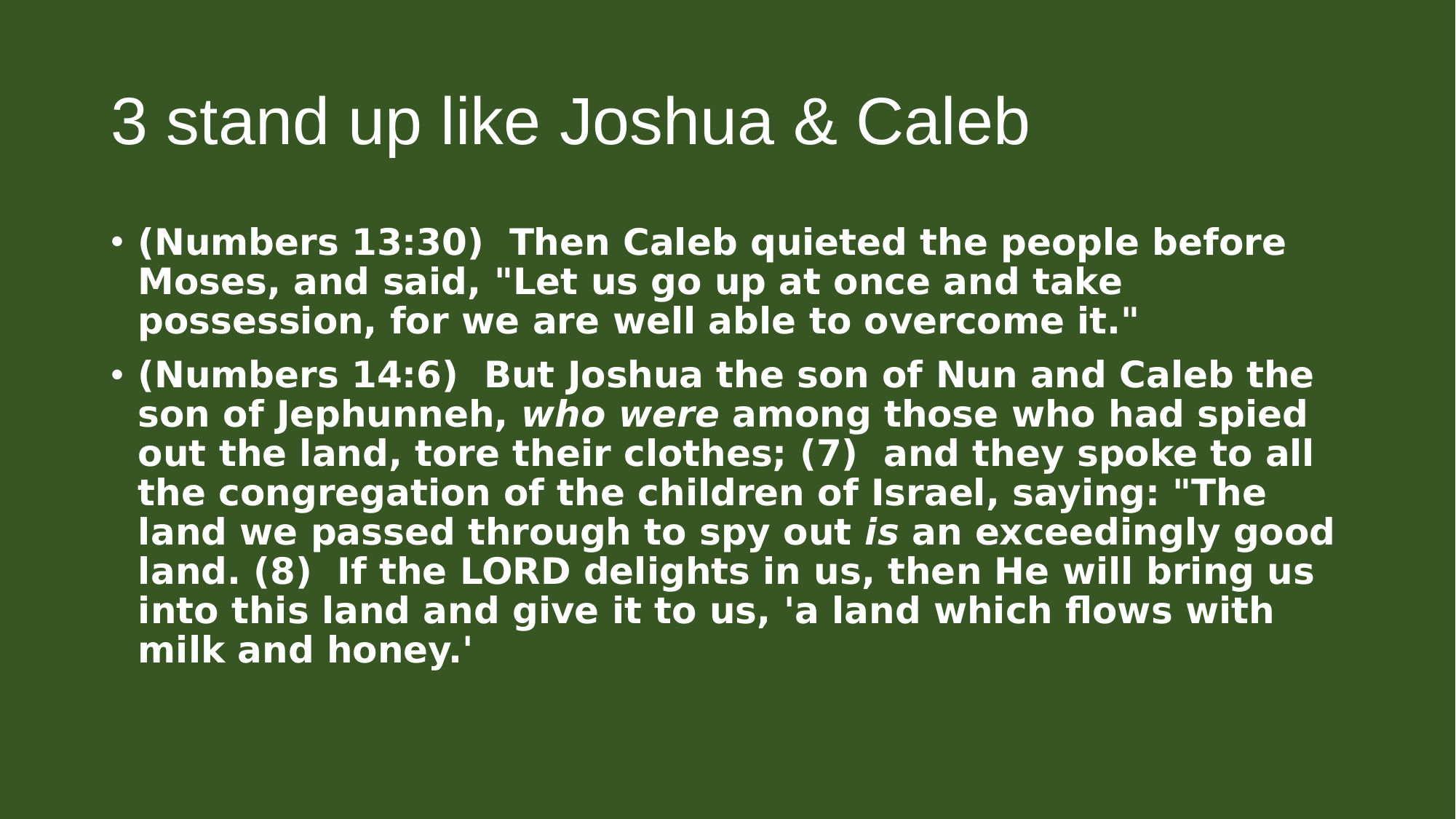

# 3 stand up like Joshua & Caleb
(Numbers 13:30)  Then Caleb quieted the people before Moses, and said, "Let us go up at once and take possession, for we are well able to overcome it."
(Numbers 14:6)  But Joshua the son of Nun and Caleb the son of Jephunneh, who were among those who had spied out the land, tore their clothes; (7)  and they spoke to all the congregation of the children of Israel, saying: "The land we passed through to spy out is an exceedingly good land. (8)  If the LORD delights in us, then He will bring us into this land and give it to us, 'a land which flows with milk and honey.'